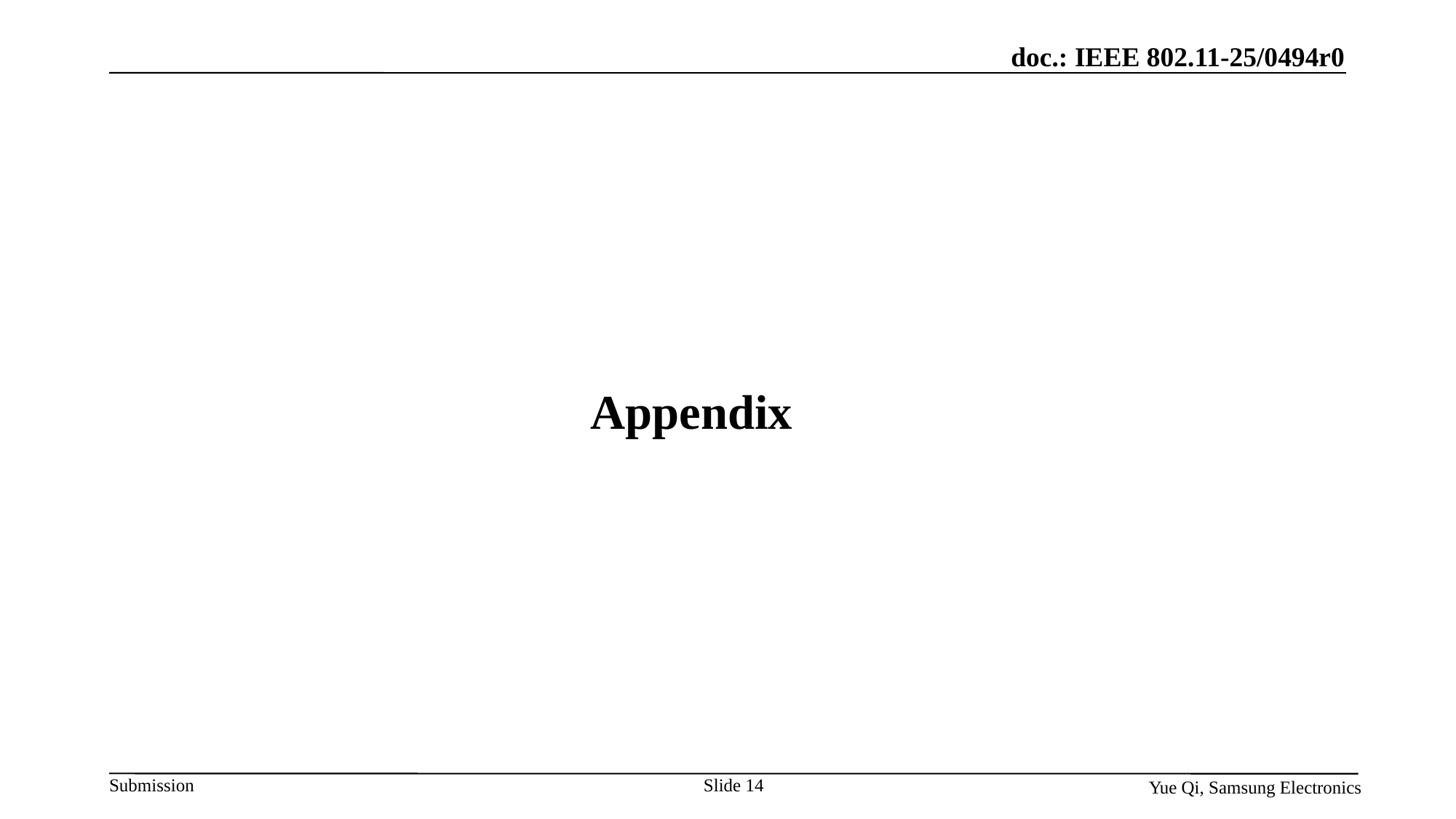

# Appendix
Slide 14
Yue Qi, Samsung Electronics